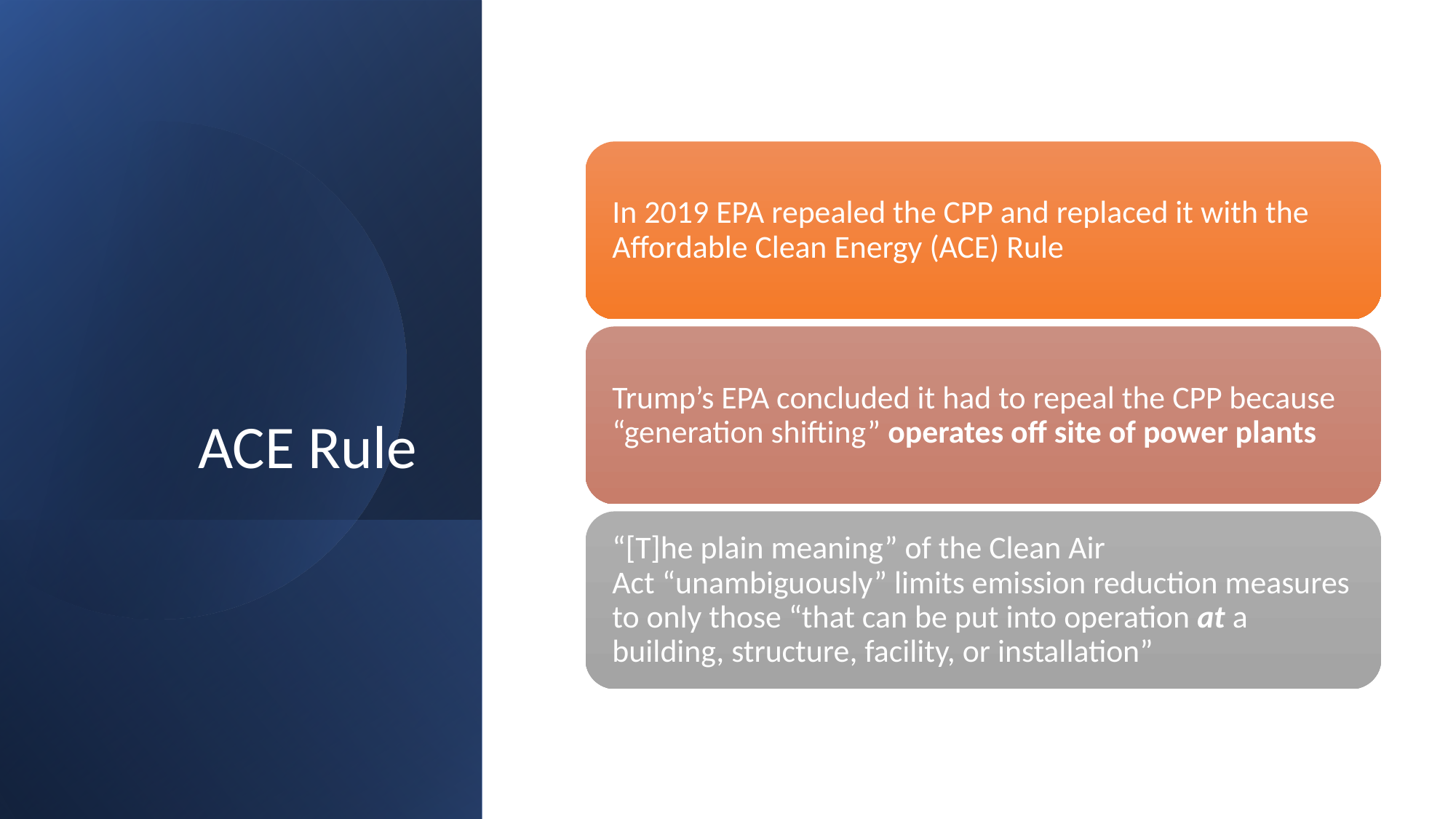

In 2019 EPA repealed the CPP and replaced it with the Affordable Clean Energy (ACE) Rule
Trump’s EPA concluded it had to repeal the CPP because “generation shifting” operates off site of power plants
“[T]he plain meaning” of the Clean Air Act “unambiguously” limits emission reduction measures to only those “that can be put into operation at a building, structure, facility, or installation”

# ACE Rule